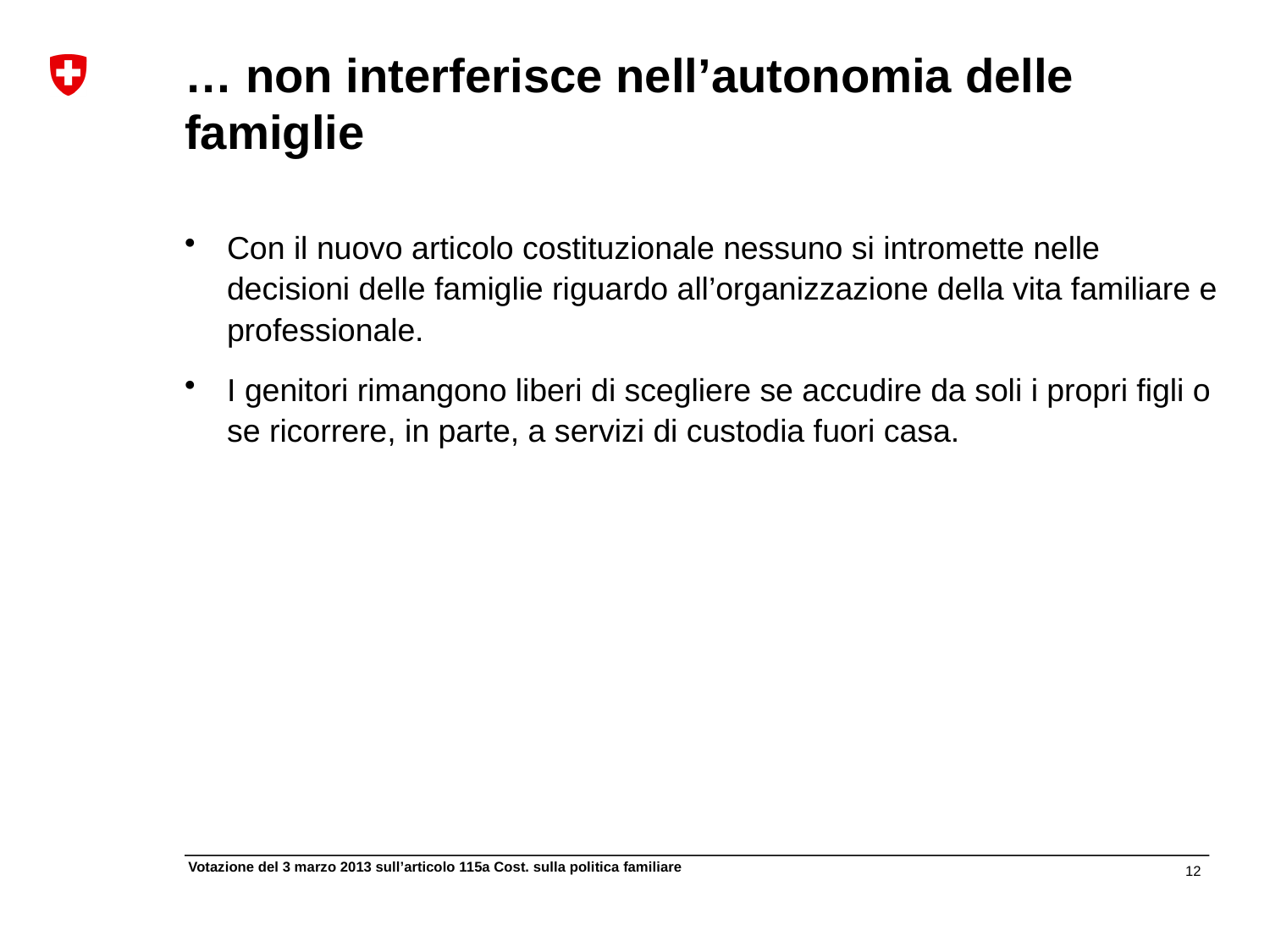

# … non interferisce nell’autonomia delle famiglie
Con il nuovo articolo costituzionale nessuno si intromette nelle decisioni delle famiglie riguardo all’organizzazione della vita familiare e professionale.
I genitori rimangono liberi di scegliere se accudire da soli i propri figli o se ricorrere, in parte, a servizi di custodia fuori casa.